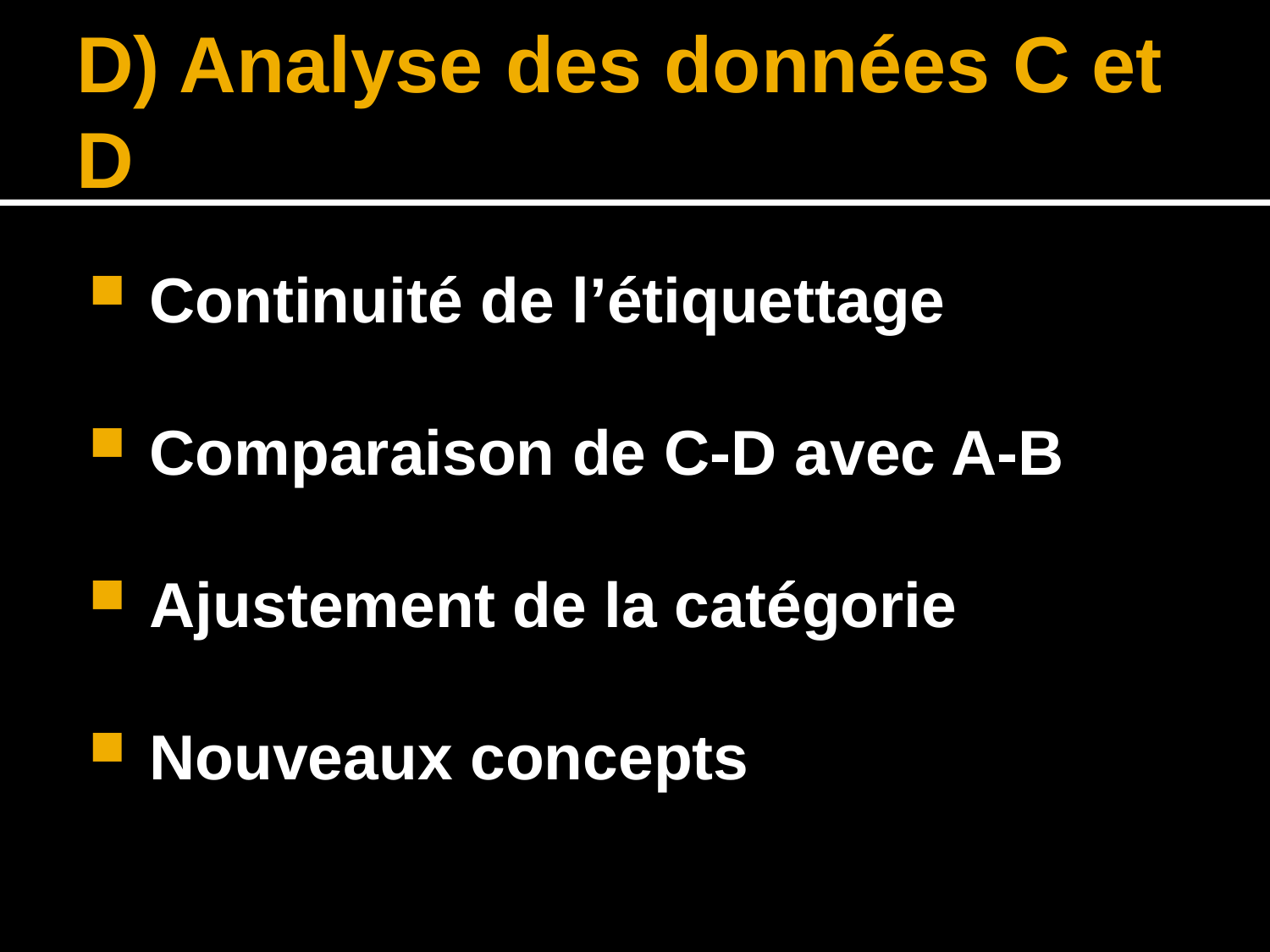

# D) Analyse des données C et D
 Continuité de l’étiquettage

 Comparaison de C-D avec A-B

 Ajustement de la catégorie

 Nouveaux concepts